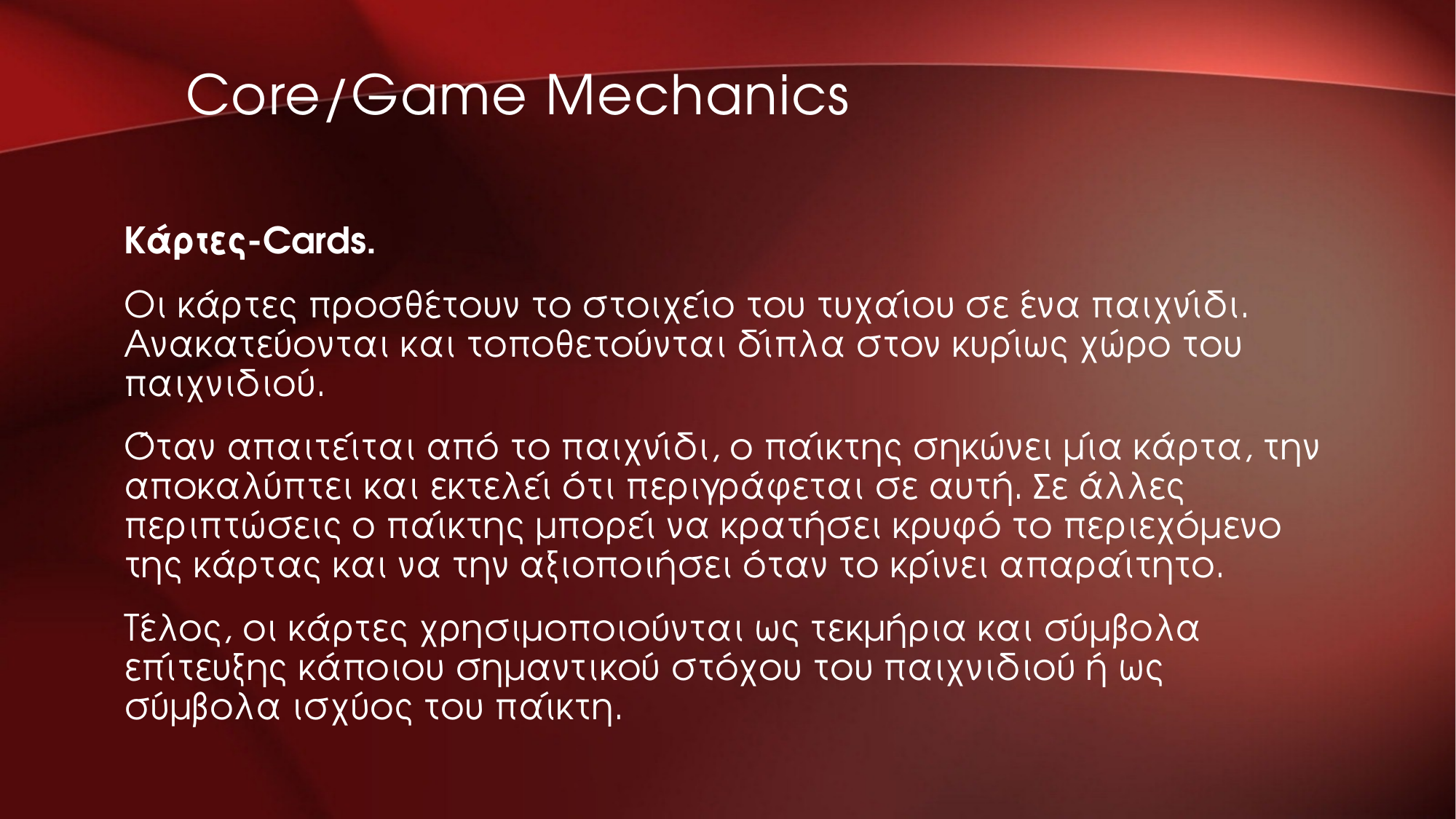

Core/Game Mechanics
Κάρτες-Cards.
Οι κάρτες προσθέτουν το στοιχείο του τυχαίου σε ένα παιχνίδι. Ανακατεύονται και τοποθετούνται δίπλα στον κυρίως χώρο του παιχνιδιού.
Όταν απαιτείται από το παιχνίδι, ο παίκτης σηκώνει μία κάρτα, την αποκαλύπτει και εκτελεί ότι περιγράφεται σε αυτή. Σε άλλες περιπτώσεις ο παίκτης μπορεί να κρατήσει κρυφό το περιεχόμενο της κάρτας και να την αξιοποιήσει όταν το κρίνει απαραίτητο.
Τέλος, οι κάρτες χρησιμοποιούνται ως τεκμήρια και σύμβολα επίτευξης κάποιου σημαντικού στόχου του παιχνιδιού ή ως σύμβολα ισχύος του παίκτη.